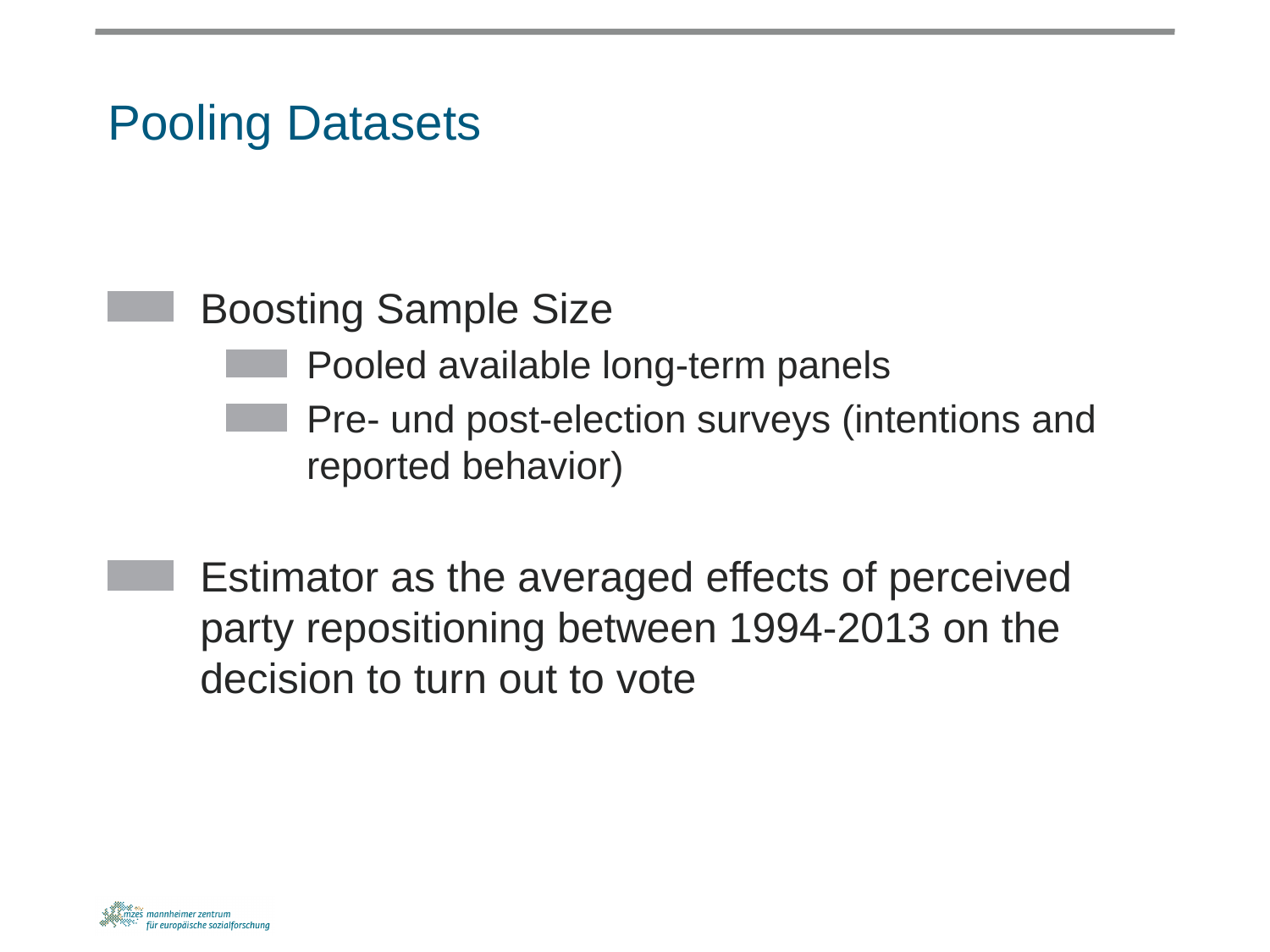

# Pooling Datasets
Boosting Sample Size
Pooled available long-term panels
Pre- und post-election surveys (intentions and reported behavior)

Estimator as the averaged effects of perceived party repositioning between 1994-2013 on the decision to turn out to vote